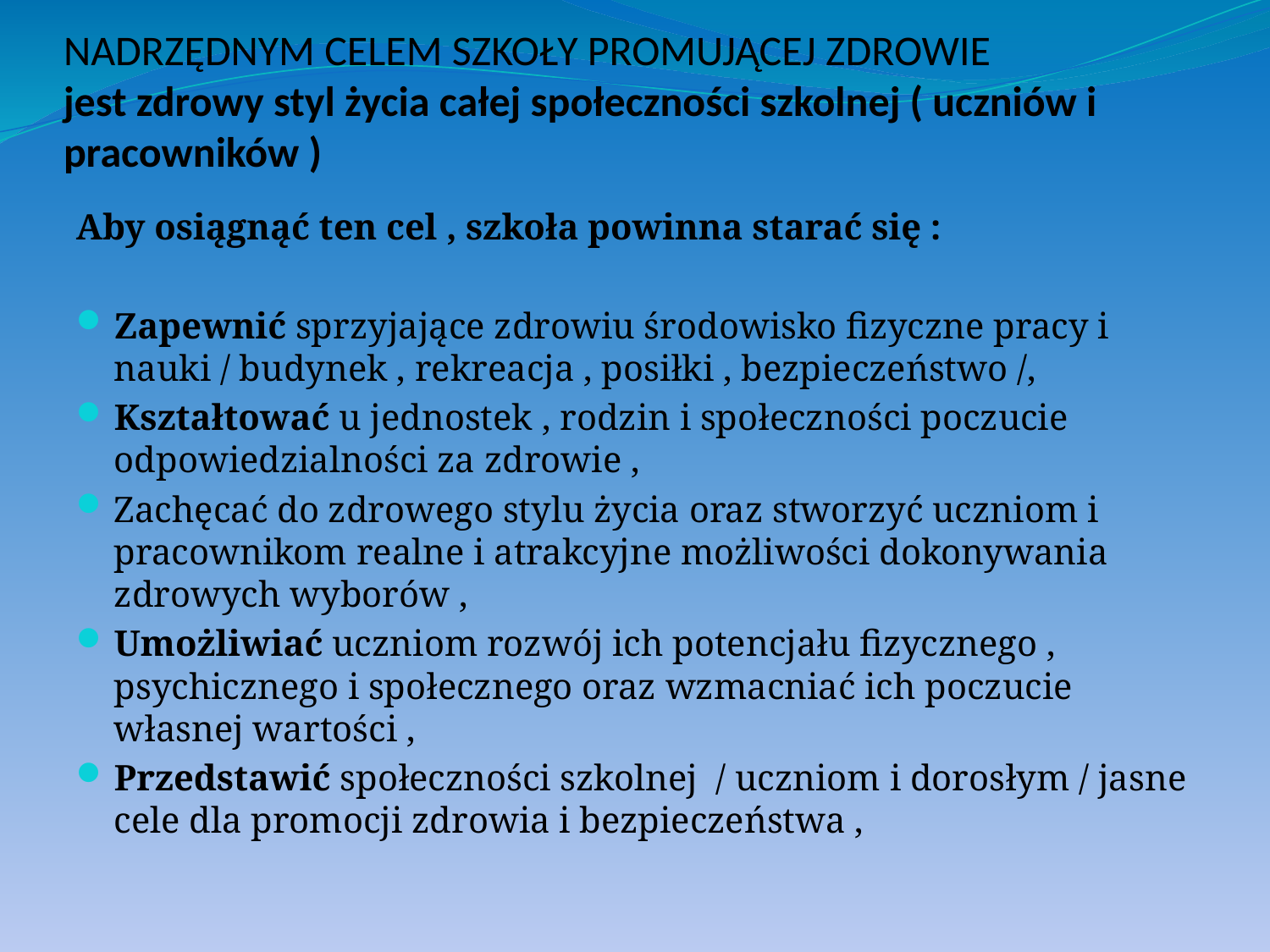

# NADRZĘDNYM CELEM SZKOŁY PROMUJĄCEJ ZDROWIE jest zdrowy styl życia całej społeczności szkolnej ( uczniów i pracowników )
Aby osiągnąć ten cel , szkoła powinna starać się :

Zapewnić sprzyjające zdrowiu środowisko fizyczne pracy i nauki / budynek , rekreacja , posiłki , bezpieczeństwo /,
Kształtować u jednostek , rodzin i społeczności poczucie odpowiedzialności za zdrowie ,
Zachęcać do zdrowego stylu życia oraz stworzyć uczniom i pracownikom realne i atrakcyjne możliwości dokonywania zdrowych wyborów ,
Umożliwiać uczniom rozwój ich potencjału fizycznego , psychicznego i społecznego oraz wzmacniać ich poczucie własnej wartości ,
Przedstawić społeczności szkolnej  / uczniom i dorosłym / jasne cele dla promocji zdrowia i bezpieczeństwa ,